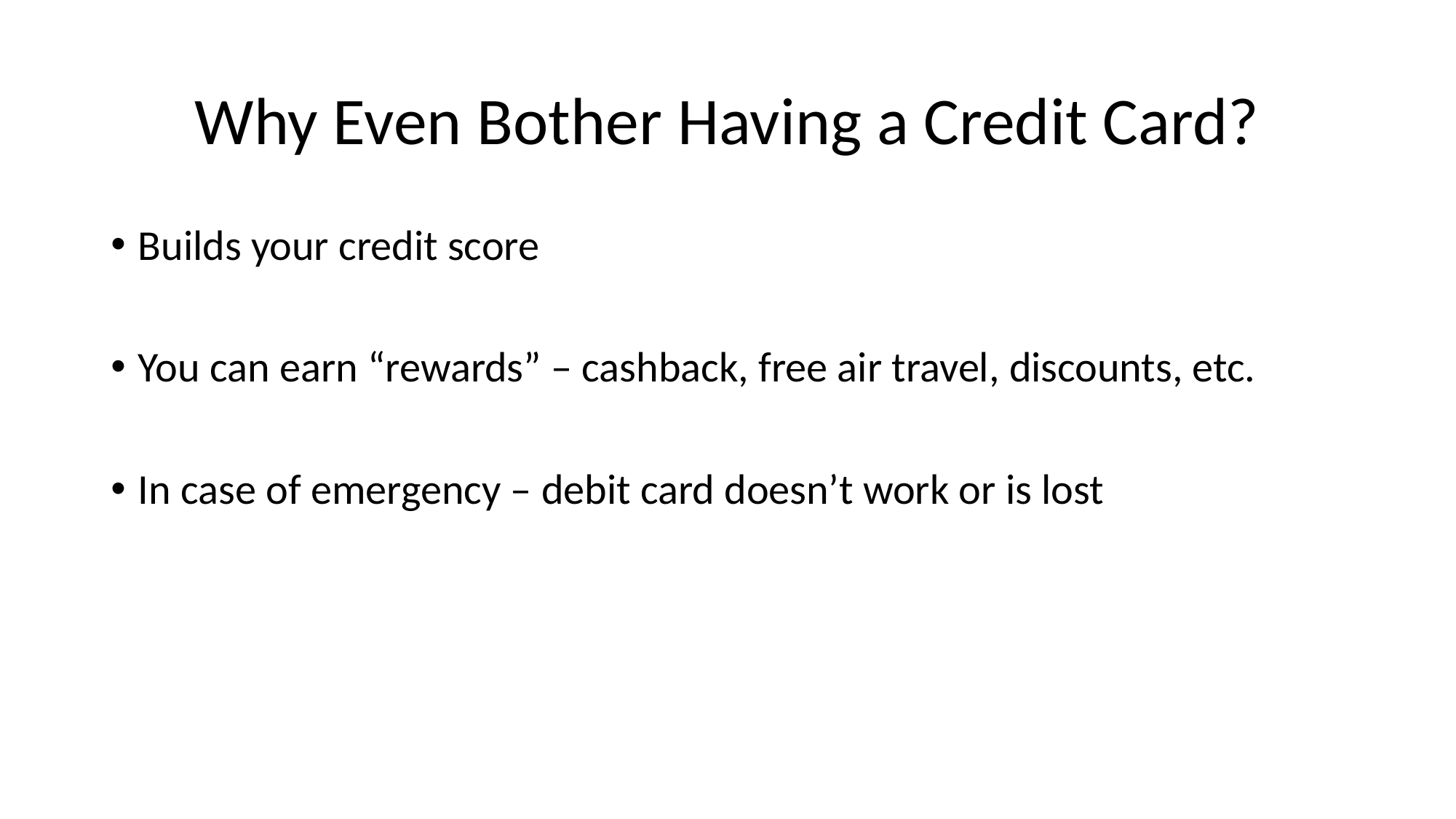

# Why Even Bother Having a Credit Card?
Builds your credit score

You can earn “rewards” – cashback, free air travel, discounts, etc.

In case of emergency – debit card doesn’t work or is lost